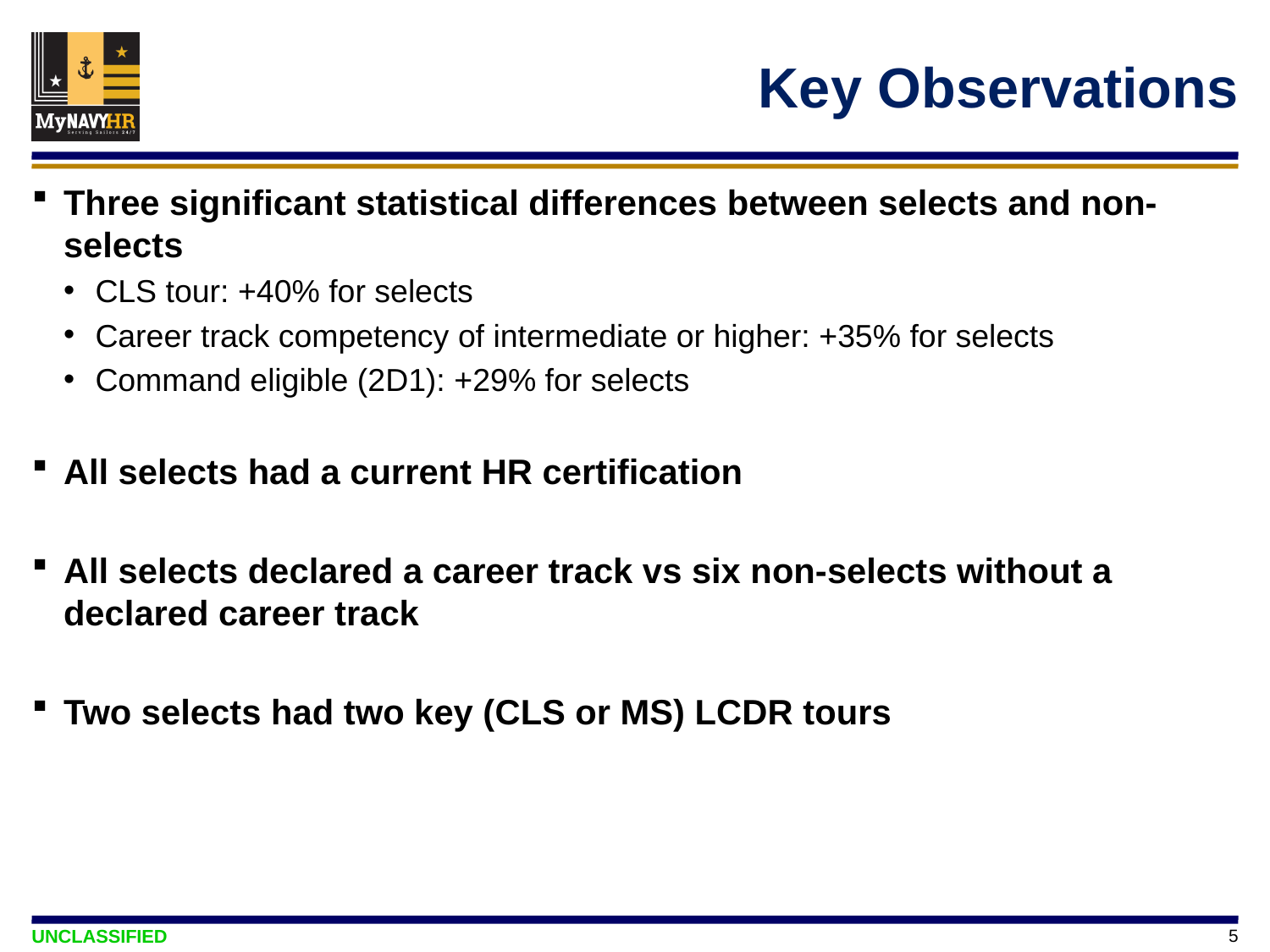

# Key Observations
Three significant statistical differences between selects and non-selects
CLS tour: +40% for selects
Career track competency of intermediate or higher: +35% for selects
Command eligible (2D1): +29% for selects

All selects had a current HR certification

All selects declared a career track vs six non-selects without a declared career track

Two selects had two key (CLS or MS) LCDR tours

5